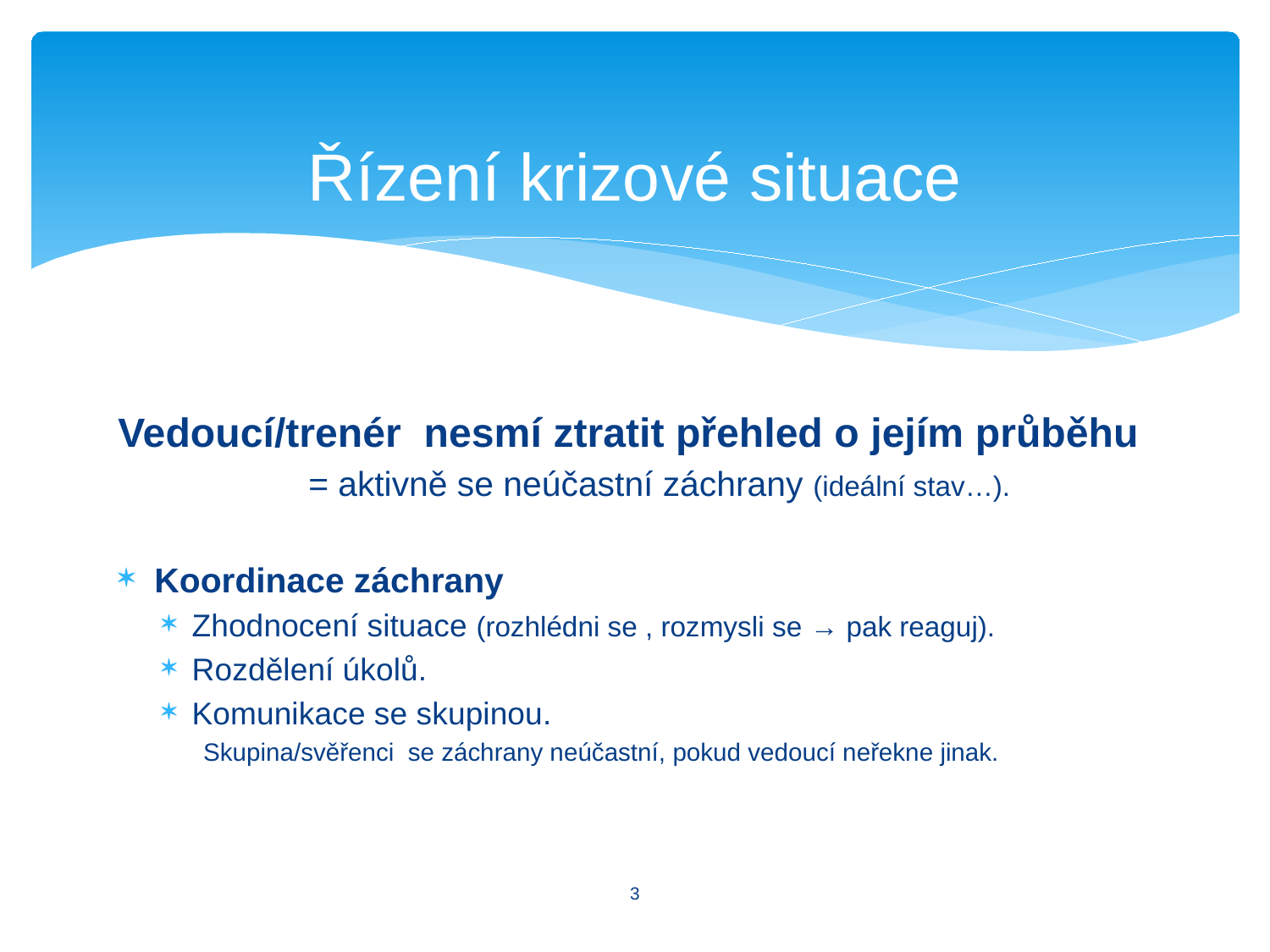

# Řízení krizové situace

Vedoucí/trenér  nesmí ztratit přehled o jejím průběhu
                    = aktivně se neúčastní záchrany (ideální stav…).

Koordinace záchrany
Zhodnocení situace (rozhlédni se , rozmysli se → pak reaguj).
Rozdělení úkolů.
Komunikace se skupinou.
      Skupina/svěřenci  se záchrany neúčastní, pokud vedoucí neřekne jinak.

3